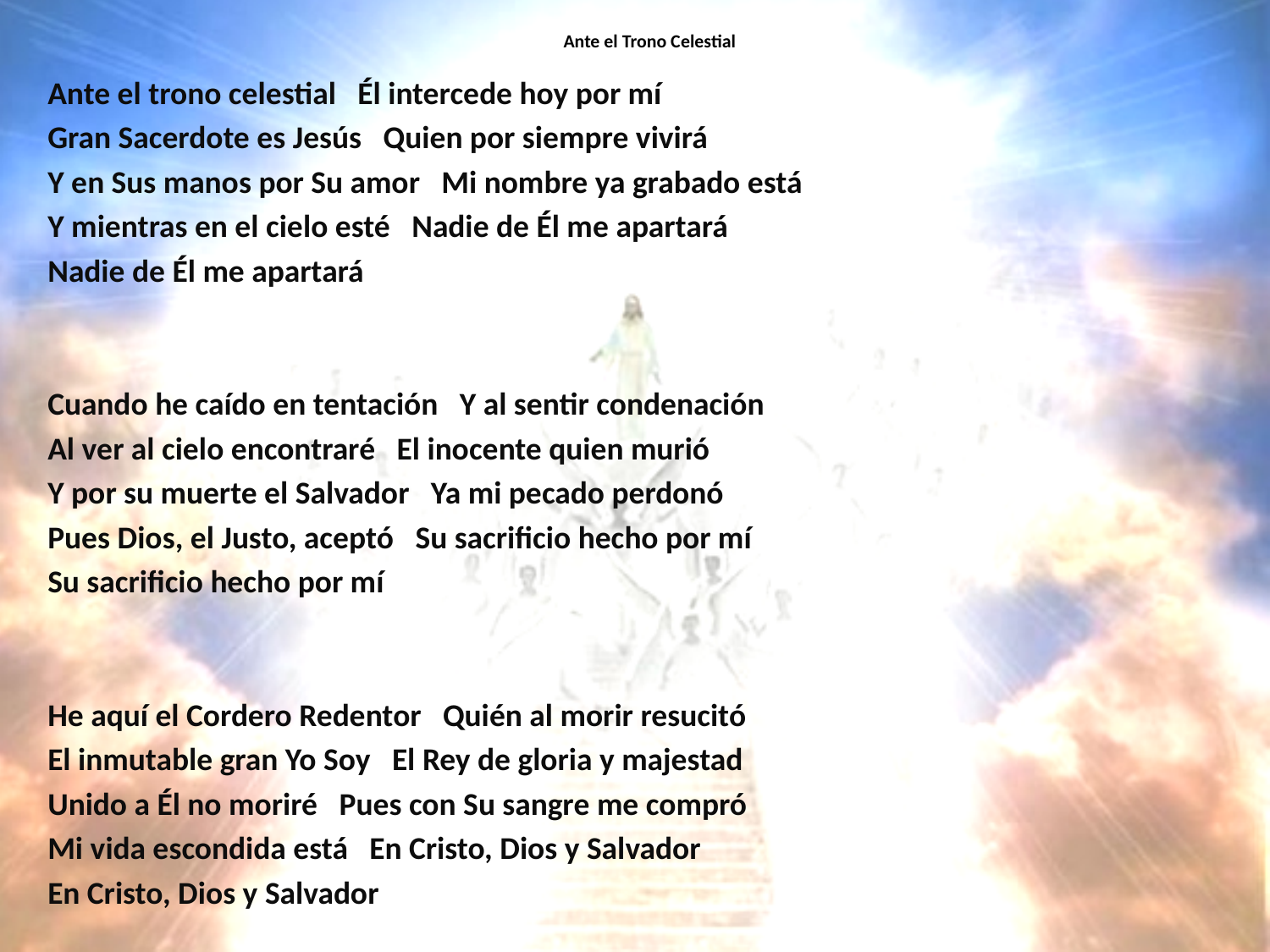

# Ante el Trono Celestial
Ante el trono celestial   Él intercede hoy por mí
Gran Sacerdote es Jesús   Quien por siempre vivirá
Y en Sus manos por Su amor   Mi nombre ya grabado está
Y mientras en el cielo esté   Nadie de Él me apartará
Nadie de Él me apartará

Cuando he caído en tentación   Y al sentir condenación
Al ver al cielo encontraré   El inocente quien murió
Y por su muerte el Salvador   Ya mi pecado perdonó
Pues Dios, el Justo, aceptó   Su sacrificio hecho por mí
Su sacrificio hecho por mí

He aquí el Cordero Redentor   Quién al morir resucitó
El inmutable gran Yo Soy   El Rey de gloria y majestad
Unido a Él no moriré   Pues con Su sangre me compró
Mi vida escondida está   En Cristo, Dios y Salvador
En Cristo, Dios y Salvador